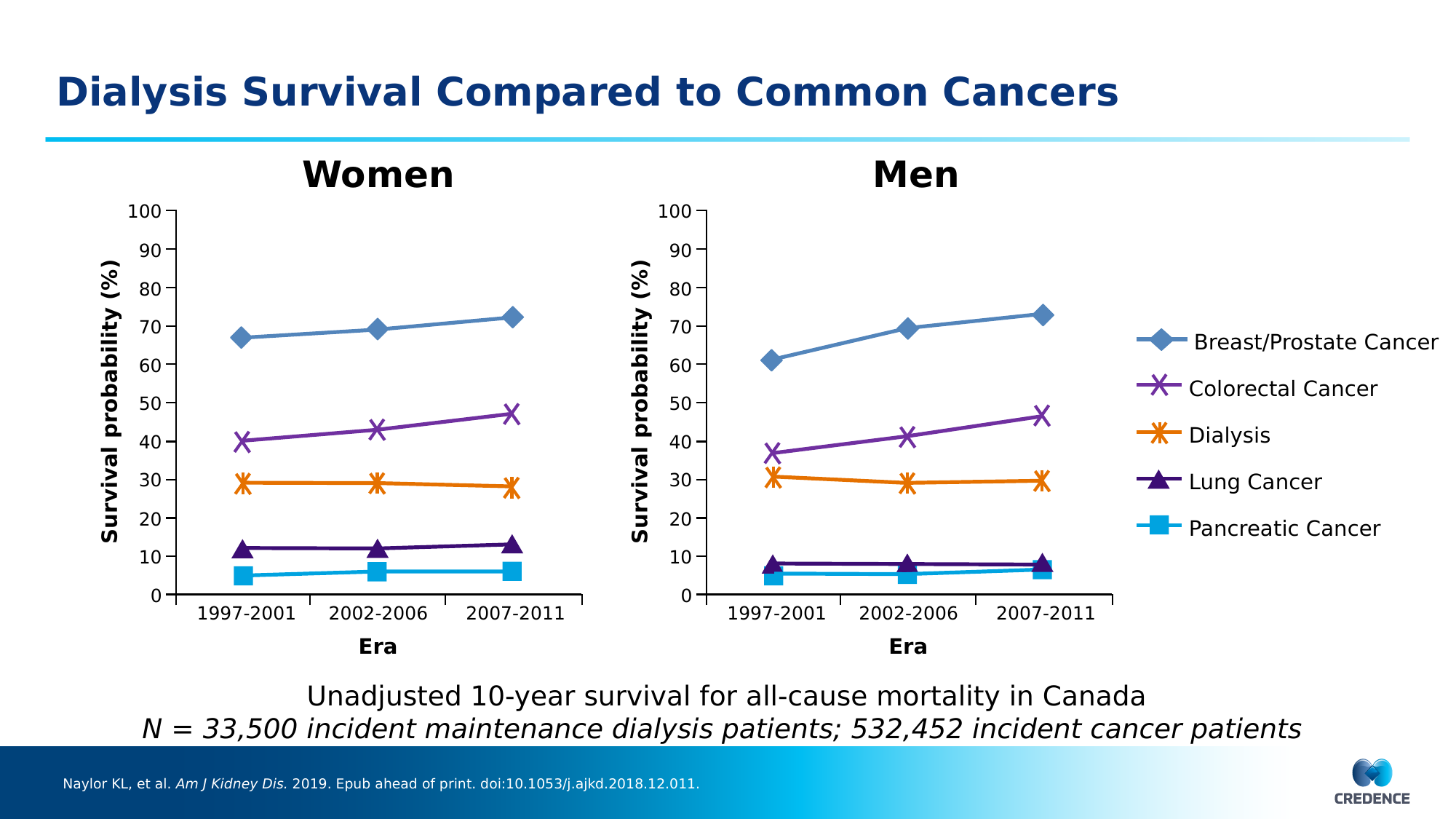

# Dialysis Survival Compared to Common Cancers
Women
Men

100
100

90
90
80
80

70
70

Breast/Prostate Cancer

60
60

Colorectal Cancer
Survival probability (%)
Survival probability (%)
50
50

Dialysis
40
40
Lung Cancer

30
30

20
20
Pancreatic Cancer

10
10

0
0
1997-2001
2002-2006
2007-2011
1997-2001
2002-2006
2007-2011
Era
Era
Unadjusted 10-year survival for all-cause mortality in Canada
N = 33,500 incident maintenance dialysis patients; 532,452 incident cancer patients
Naylor KL, et al. Am J Kidney Dis. 2019. Epub ahead of print. doi:10.1053/j.ajkd.2018.12.011.